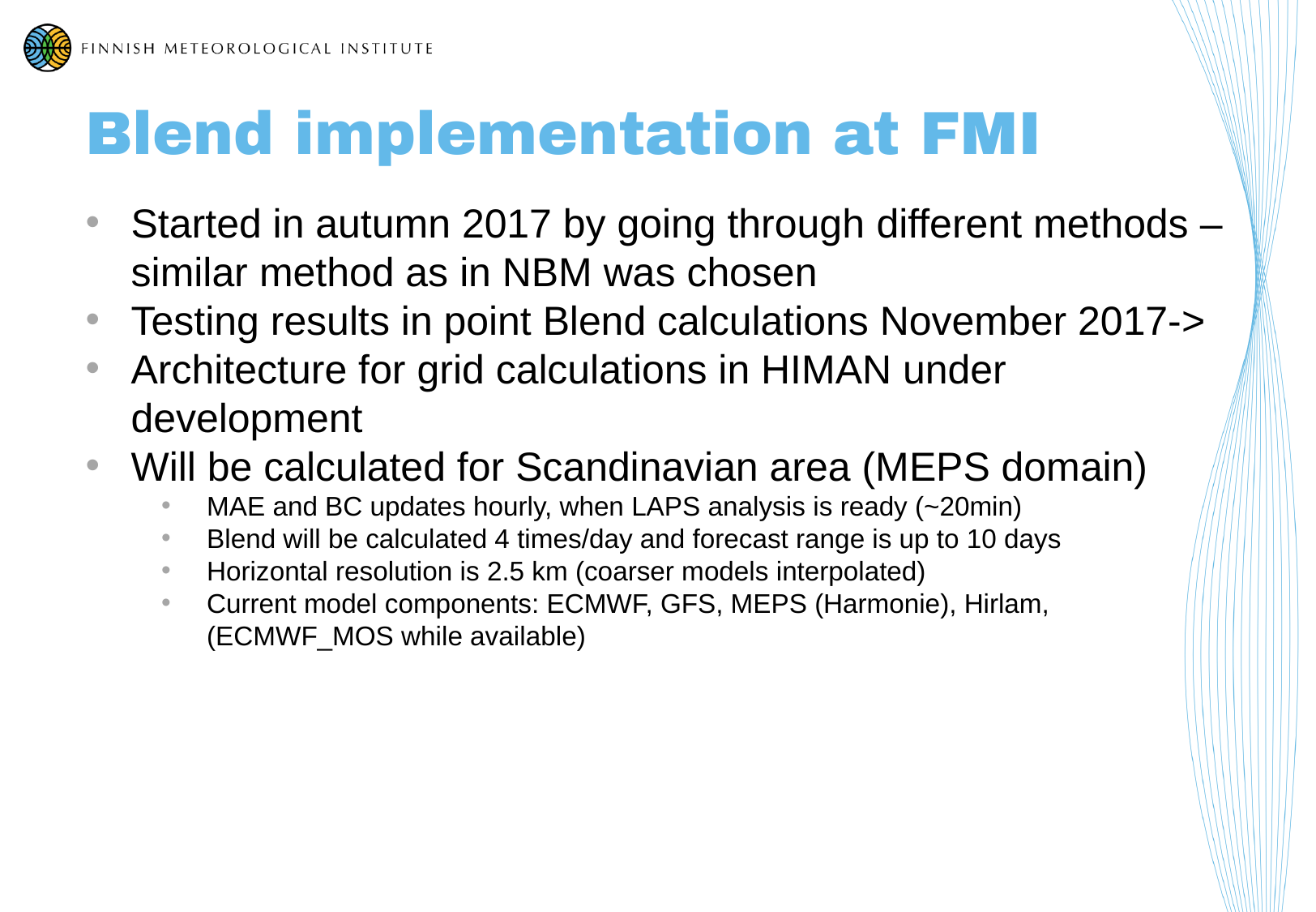

Blend implementation at FMI
Started in autumn 2017 by going through different methods – similar method as in NBM was chosen
Testing results in point Blend calculations November 2017->
Architecture for grid calculations in HIMAN under development
Will be calculated for Scandinavian area (MEPS domain)
MAE and BC updates hourly, when LAPS analysis is ready (~20min)
Blend will be calculated 4 times/day and forecast range is up to 10 days
Horizontal resolution is 2.5 km (coarser models interpolated)
Current model components: ECMWF, GFS, MEPS (Harmonie), Hirlam, (ECMWF_MOS while available)